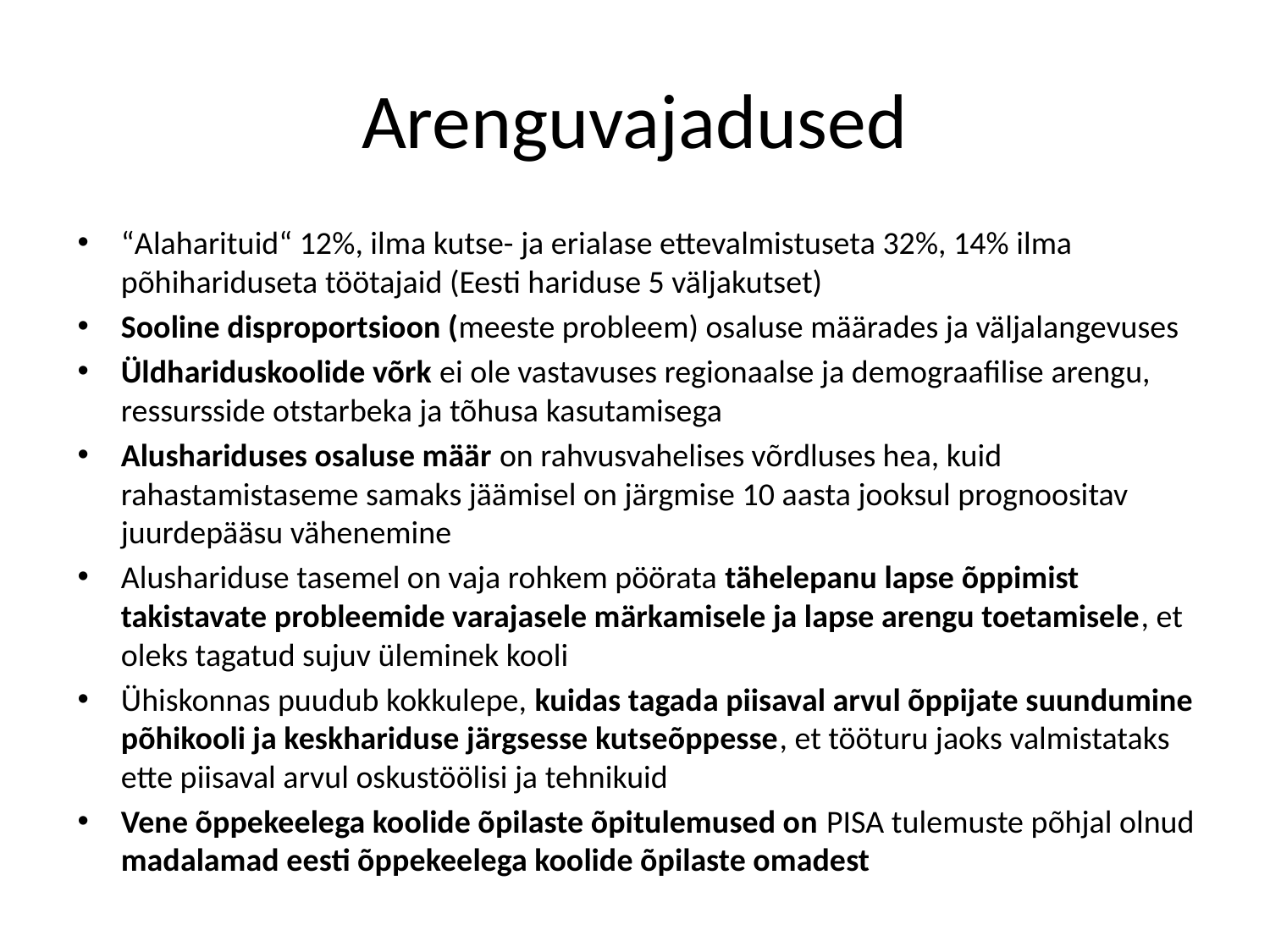

# Arenguvajadused
“Alaharituid“ 12%, ilma kutse- ja erialase ettevalmistuseta 32%, 14% ilma põhihariduseta töötajaid (Eesti hariduse 5 väljakutset)
Sooline disproportsioon (meeste probleem) osaluse määrades ja väljalangevuses
Üldhariduskoolide võrk ei ole vastavuses regionaalse ja demograafilise arengu, ressursside otstarbeka ja tõhusa kasutamisega
Alushariduses osaluse määr on rahvusvahelises võrdluses hea, kuid rahastamistaseme samaks jäämisel on järgmise 10 aasta jooksul prognoositav juurdepääsu vähenemine
Alushariduse tasemel on vaja rohkem pöörata tähelepanu lapse õppimist takistavate probleemide varajasele märkamisele ja lapse arengu toetamisele, et oleks tagatud sujuv üleminek kooli
Ühiskonnas puudub kokkulepe, kuidas tagada piisaval arvul õppijate suundumine põhikooli ja keskhariduse järgsesse kutseõppesse, et tööturu jaoks valmistataks ette piisaval arvul oskustöölisi ja tehnikuid
Vene õppekeelega koolide õpilaste õpitulemused on PISA tulemuste põhjal olnud madalamad eesti õppekeelega koolide õpilaste omadest